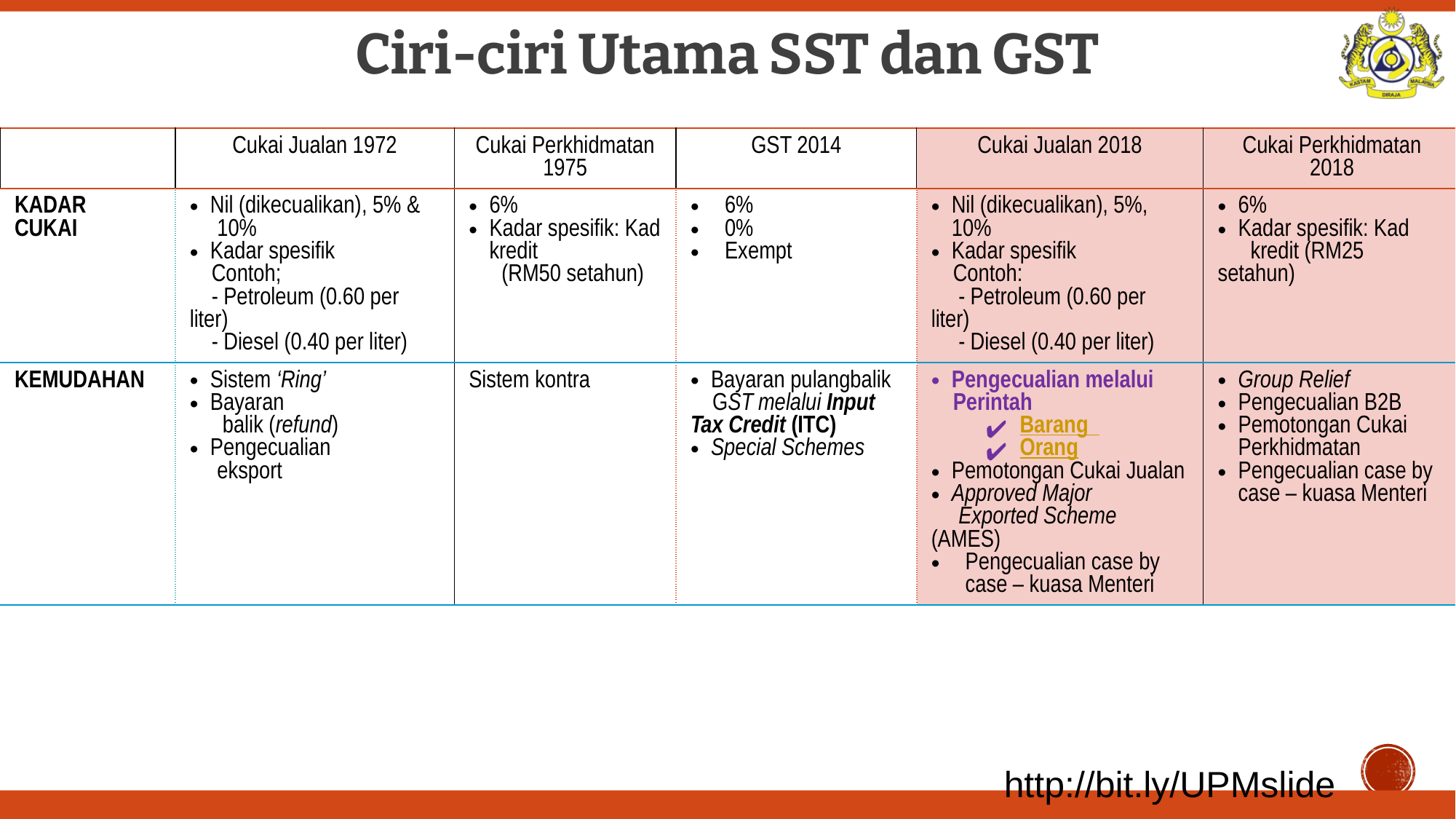

Ciri-ciri Utama SST dan GST
|  | Cukai Jualan 1972 | Cukai Perkhidmatan 1975 | GST 2014 | Cukai Jualan 2018 | Cukai Perkhidmatan 2018 |
| --- | --- | --- | --- | --- | --- |
| KADAR CUKAI | Nil (dikecualikan), 5% & 10% Kadar spesifik Contoh; - Petroleum (0.60 per liter) - Diesel (0.40 per liter) | 6% Kadar spesifik: Kad kredit (RM50 setahun) | 6% 0% Exempt | Nil (dikecualikan), 5%, 10% Kadar spesifik Contoh: - Petroleum (0.60 per liter) - Diesel (0.40 per liter) | 6% Kadar spesifik: Kad kredit (RM25 setahun) |
| KEMUDAHAN | Sistem ‘Ring’ Bayaran balik (refund) Pengecualian eksport | Sistem kontra | Bayaran pulangbalik GST melalui Input Tax Credit (ITC) Special Schemes | Pengecualian melalui Perintah Barang Orang Pemotongan Cukai Jualan Approved Major Exported Scheme (AMES) Pengecualian case by case – kuasa Menteri | Group Relief Pengecualian B2B Pemotongan Cukai Perkhidmatan Pengecualian case by case – kuasa Menteri |
http://bit.ly/UPMslide